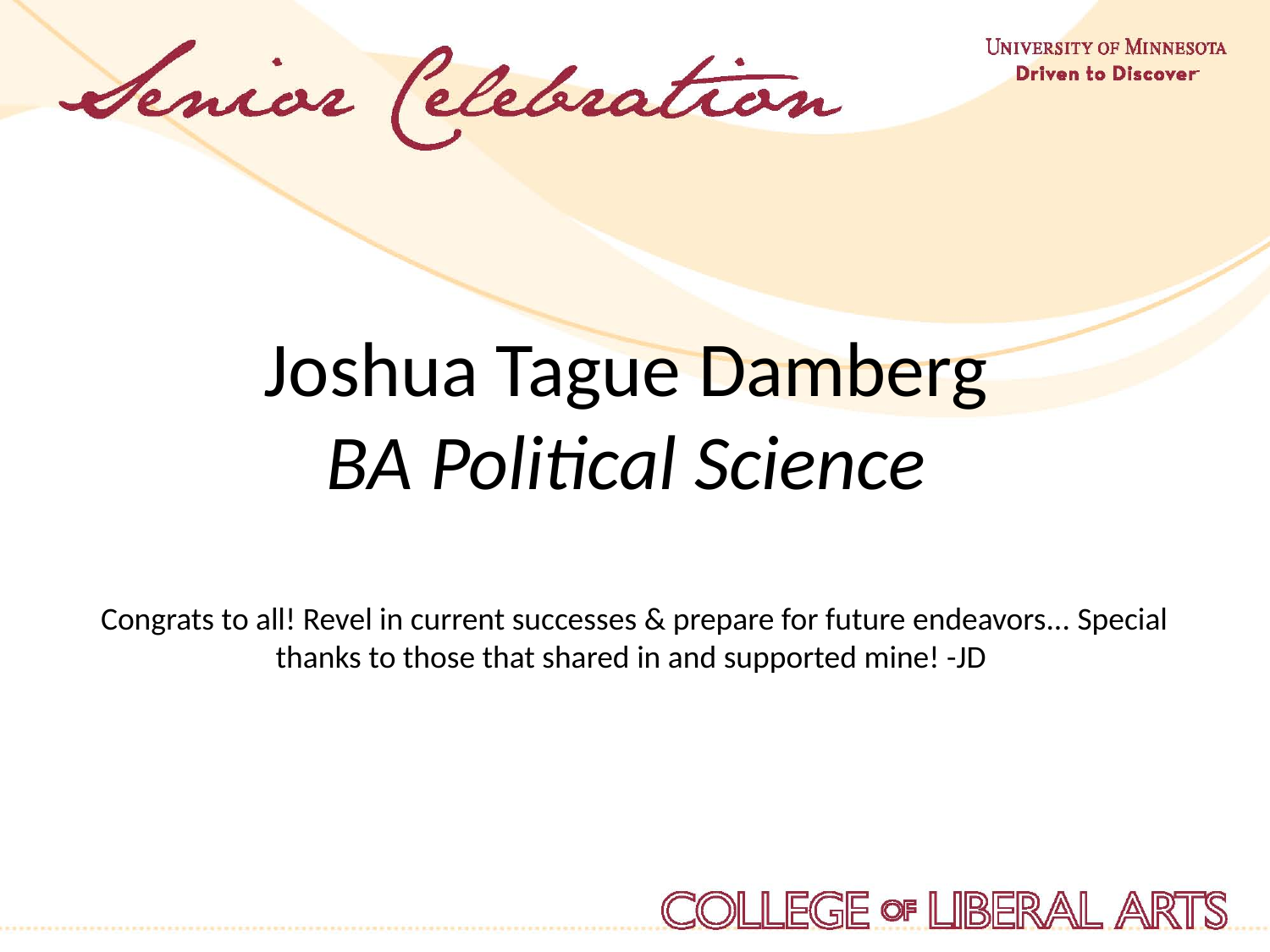

Joshua Tague Damberg
BA Political Science
Congrats to all! Revel in current successes & prepare for future endeavors... Special thanks to those that shared in and supported mine! -JD